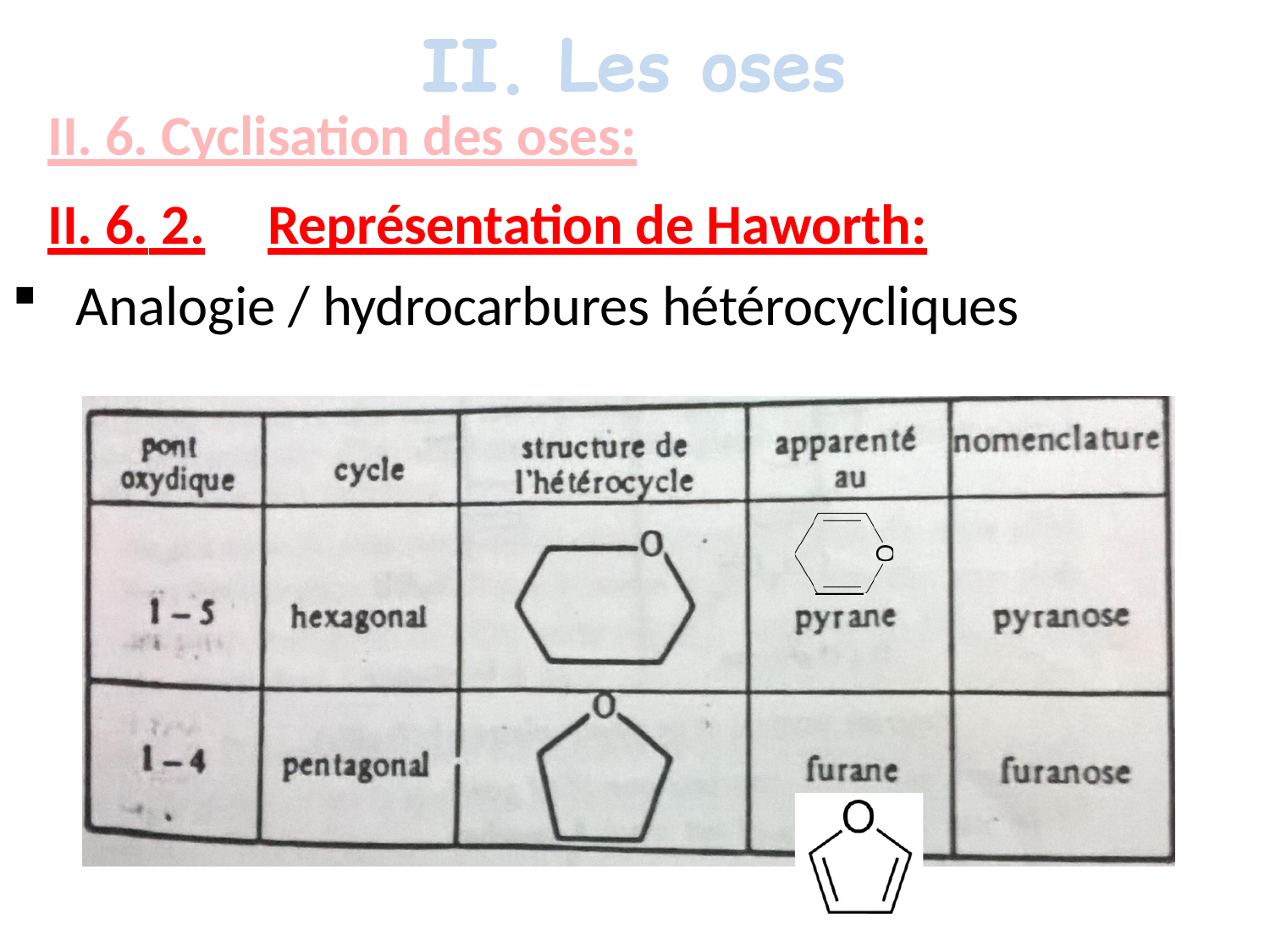

# II. Les oses
II. 6. Cyclisation des oses:
II. 6. 2.	Représentation de Haworth:
Analogie / hydrocarbures hétérocycliques